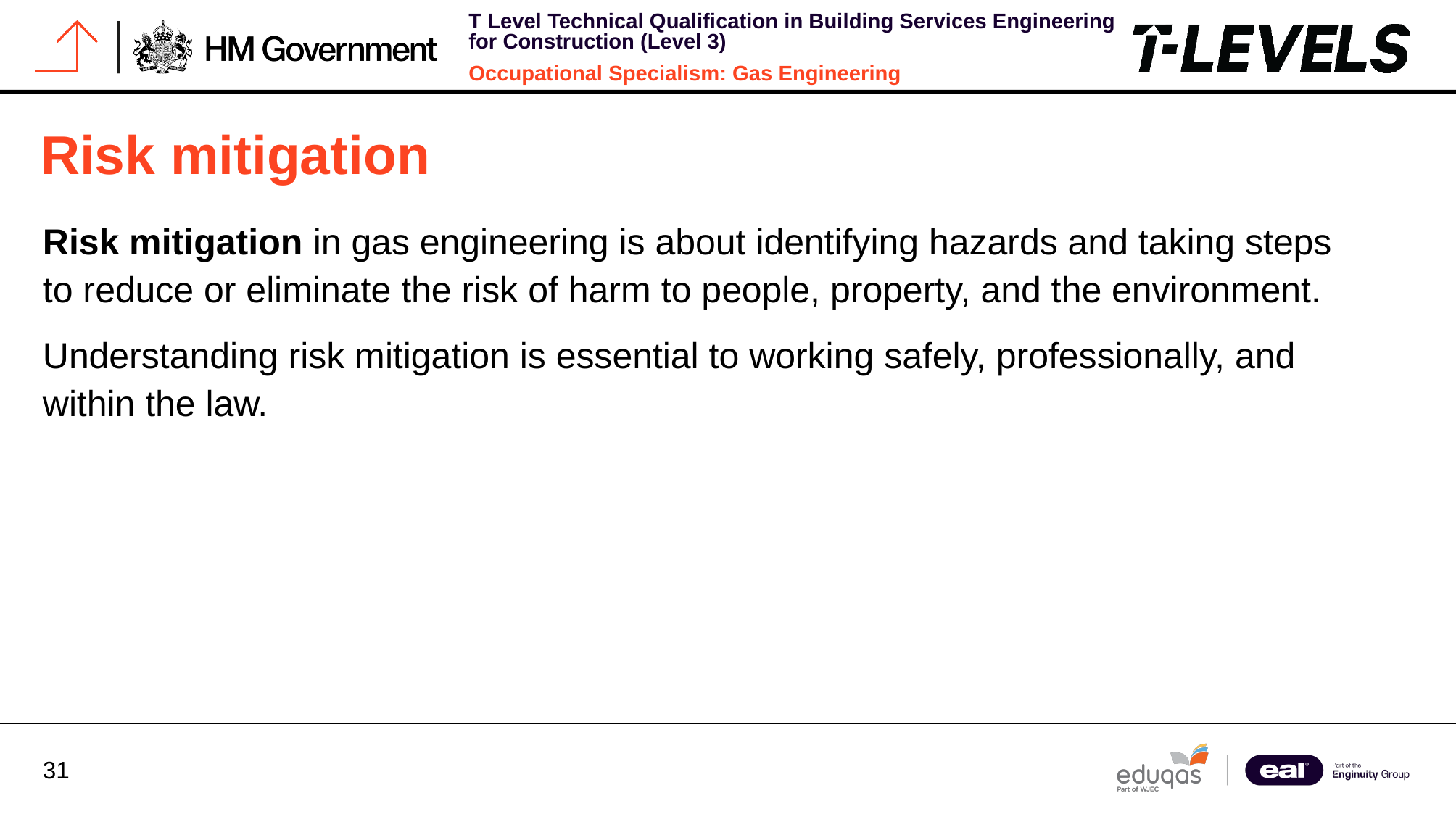

# Risk mitigation
Risk mitigation in gas engineering is about identifying hazards and taking steps to reduce or eliminate the risk of harm to people, property, and the environment.
Understanding risk mitigation is essential to working safely, professionally, and within the law.